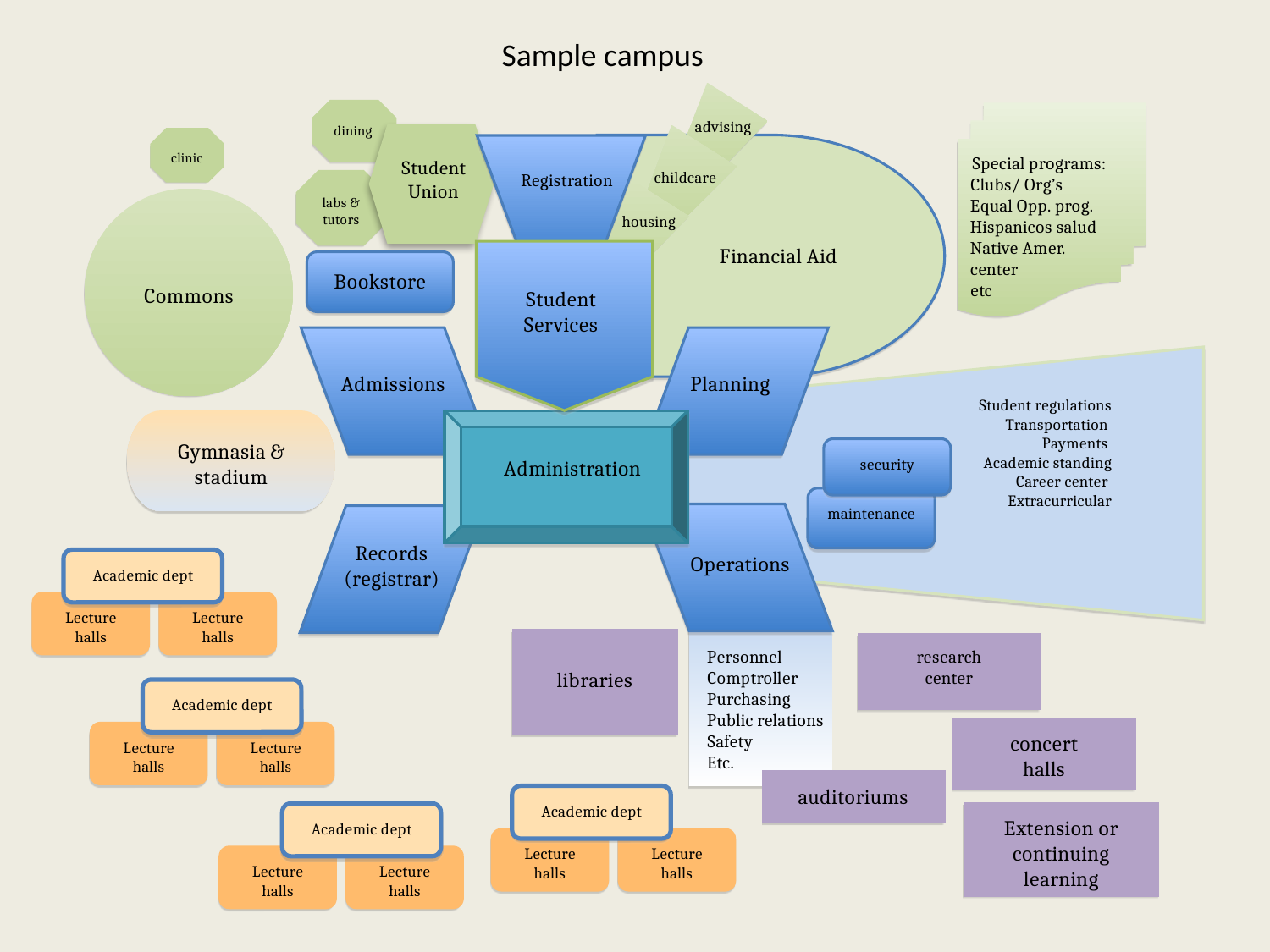

Sample campus

advising
dining
Special programs:
Clubs/ Org’s
Equal Opp. prog.
Hispanicos salud
Native Amer. center
etc

clinic

childcare
Student Union
Registration
labs & tutors

Commons

housing
Student regulations
Transportation
Payments
Academic standing
Career center
Extracurricular
Financial Aid

Bookstore
Student Services

Admissions
Planning
Gymnasia & stadium

security
Administration
maintenance

Records (registrar)
Operations
Academic dept
Lecture halls
Lecture halls

libraries
Personnel
Comptroller
Purchasing
Public relations
Safety
Etc.
research center
Academic dept
concert halls
Lecture halls
Lecture halls
auditoriums
Academic dept
Extension or continuing learning
Academic dept
Lecture halls
Lecture halls
Lecture halls
Lecture halls